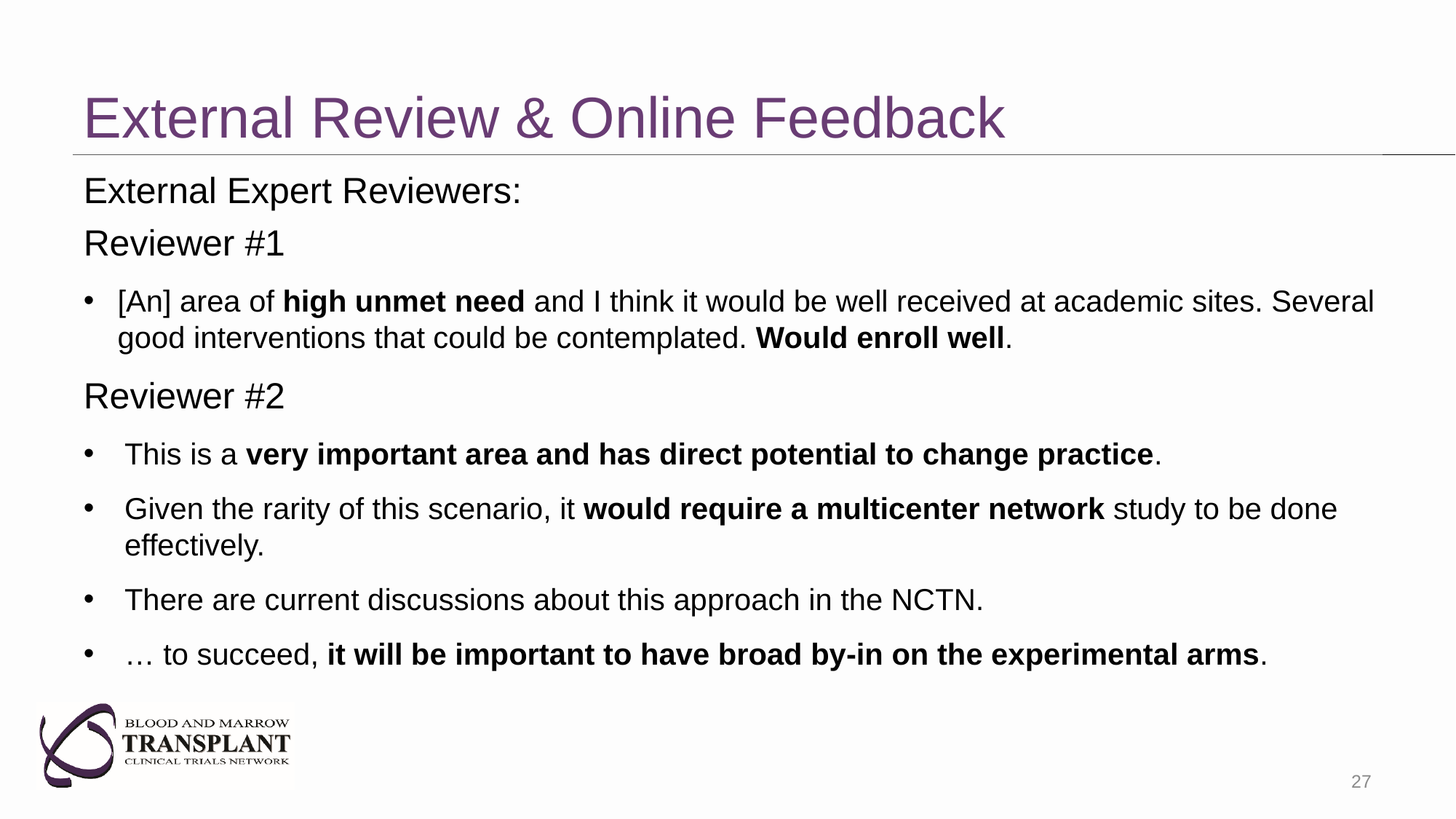

# External Review & Online Feedback
External Expert Reviewers:
Reviewer #1
[An] area of high unmet need and I think it would be well received at academic sites. Several good interventions that could be contemplated. Would enroll well.
Reviewer #2
This is a very important area and has direct potential to change practice.
Given the rarity of this scenario, it would require a multicenter network study to be done effectively.
There are current discussions about this approach in the NCTN.
… to succeed, it will be important to have broad by-in on the experimental arms.

27